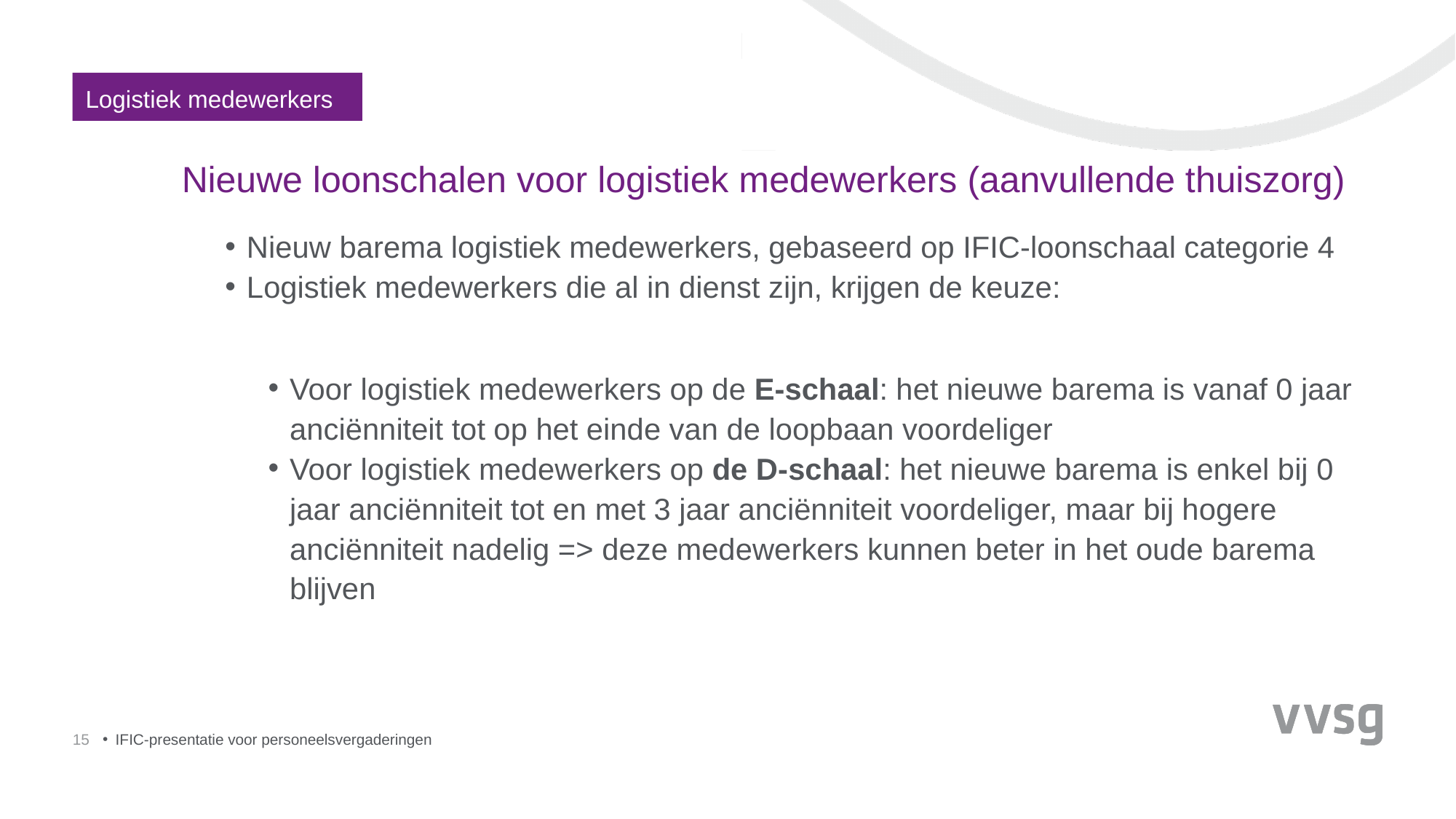

Logistiek medewerkers
# Nieuwe loonschalen voor logistiek medewerkers (aanvullende thuiszorg)
Nieuw barema logistiek medewerkers, gebaseerd op IFIC-loonschaal categorie 4
Logistiek medewerkers die al in dienst zijn, krijgen de keuze:

Voor logistiek medewerkers op de E-schaal: het nieuwe barema is vanaf 0 jaar anciënniteit tot op het einde van de loopbaan voordeliger
Voor logistiek medewerkers op de D-schaal: het nieuwe barema is enkel bij 0 jaar anciënniteit tot en met 3 jaar anciënniteit voordeliger, maar bij hogere anciënniteit nadelig => deze medewerkers kunnen beter in het oude barema blijven

15
IFIC-presentatie voor personeelsvergaderingen